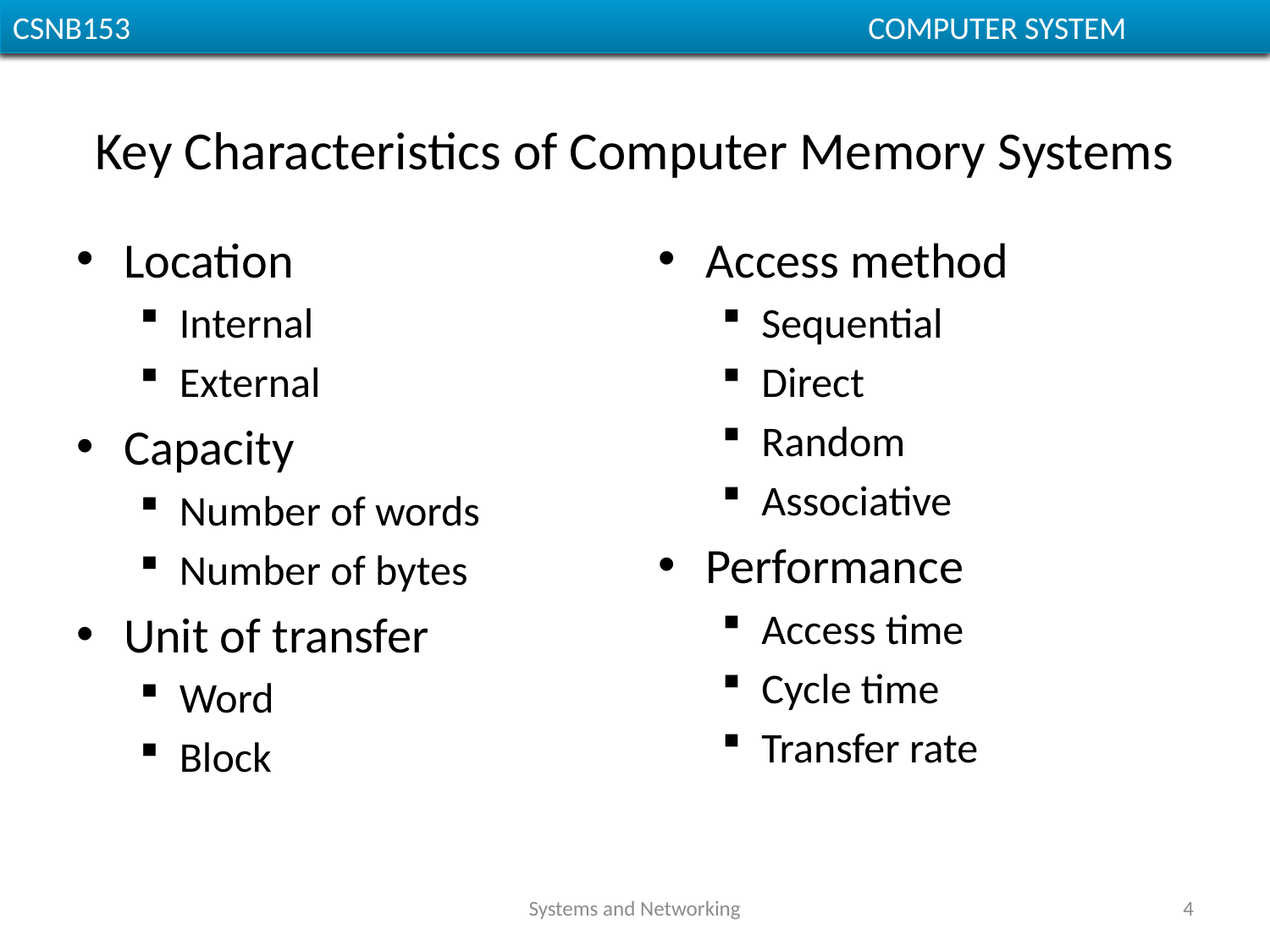

CGMB143						             COMPUTER SYSTEM
CSNB153						             COMPUTER SYSTEM
# Key Characteristics of Computer Memory Systems
Location
Internal
External
Capacity
Number of words
Number of bytes
Unit of transfer
Word
Block
Access method
Sequential
Direct
Random
Associative
Performance
Access time
Cycle time
Transfer rate
Systems and Networking
4